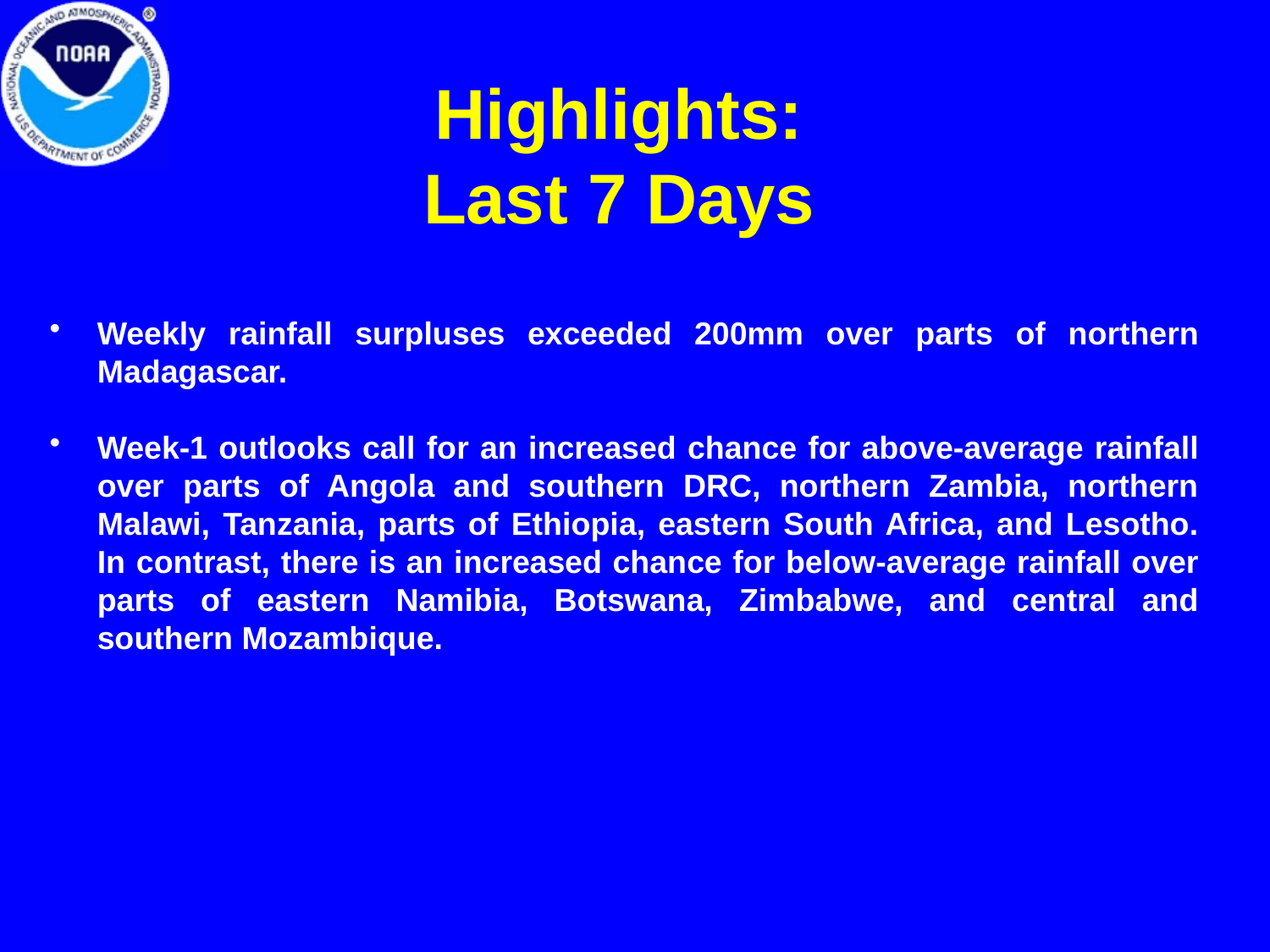

# Highlights: Last 7 Days
Weekly rainfall surpluses exceeded 200mm over parts of northern Madagascar.

Week-1 outlooks call for an increased chance for above-average rainfall over parts of Angola and southern DRC, northern Zambia, northern Malawi, Tanzania, parts of Ethiopia, eastern South Africa, and Lesotho. In contrast, there is an increased chance for below-average rainfall over parts of eastern Namibia, Botswana, Zimbabwe, and central and southern Mozambique.